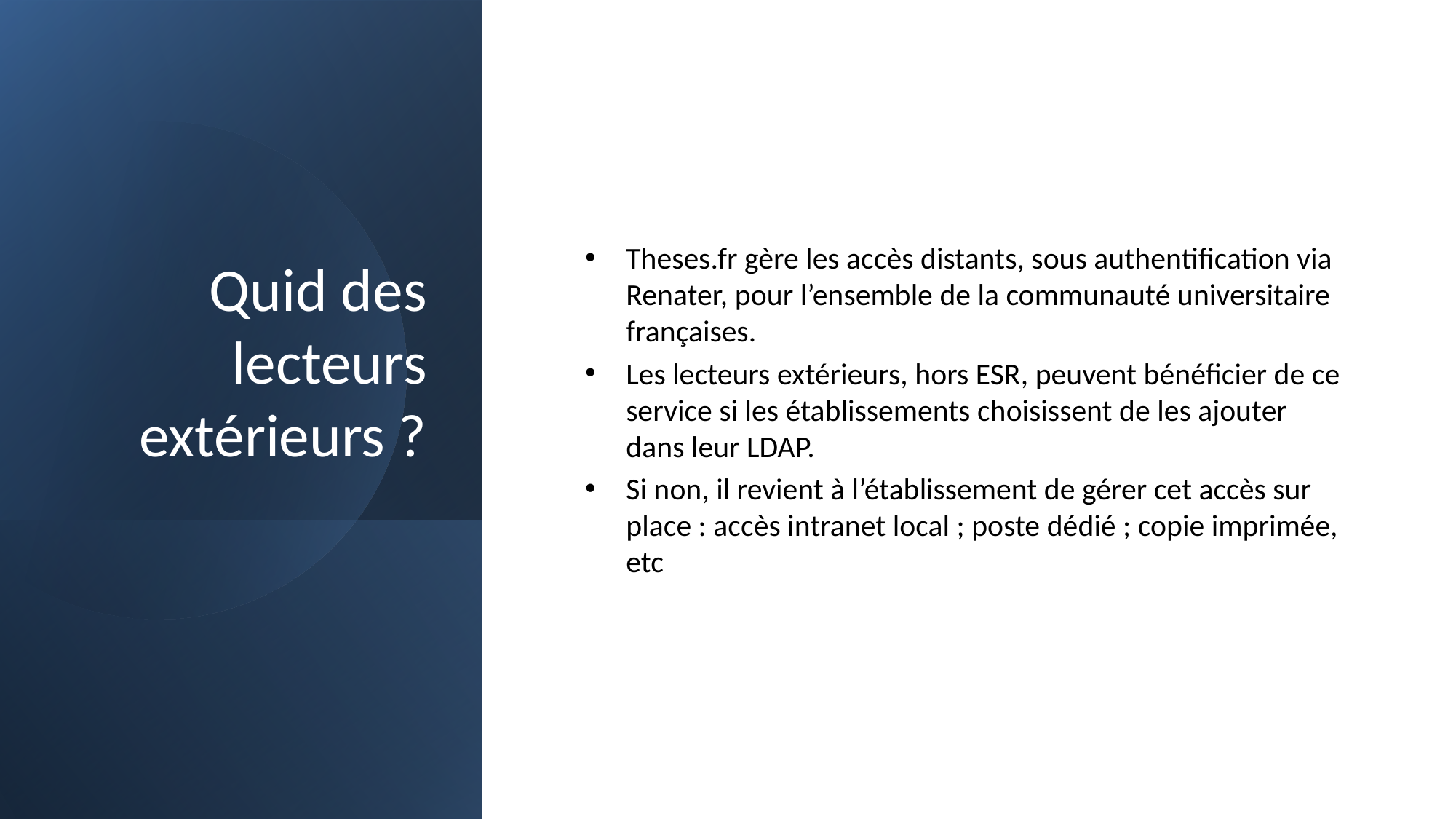

# Quid des lecteurs extérieurs ?
Theses.fr gère les accès distants, sous authentification via Renater, pour l’ensemble de la communauté universitaire françaises.
Les lecteurs extérieurs, hors ESR, peuvent bénéficier de ce service si les établissements choisissent de les ajouter dans leur LDAP.
Si non, il revient à l’établissement de gérer cet accès sur place : accès intranet local ; poste dédié ; copie imprimée, etc